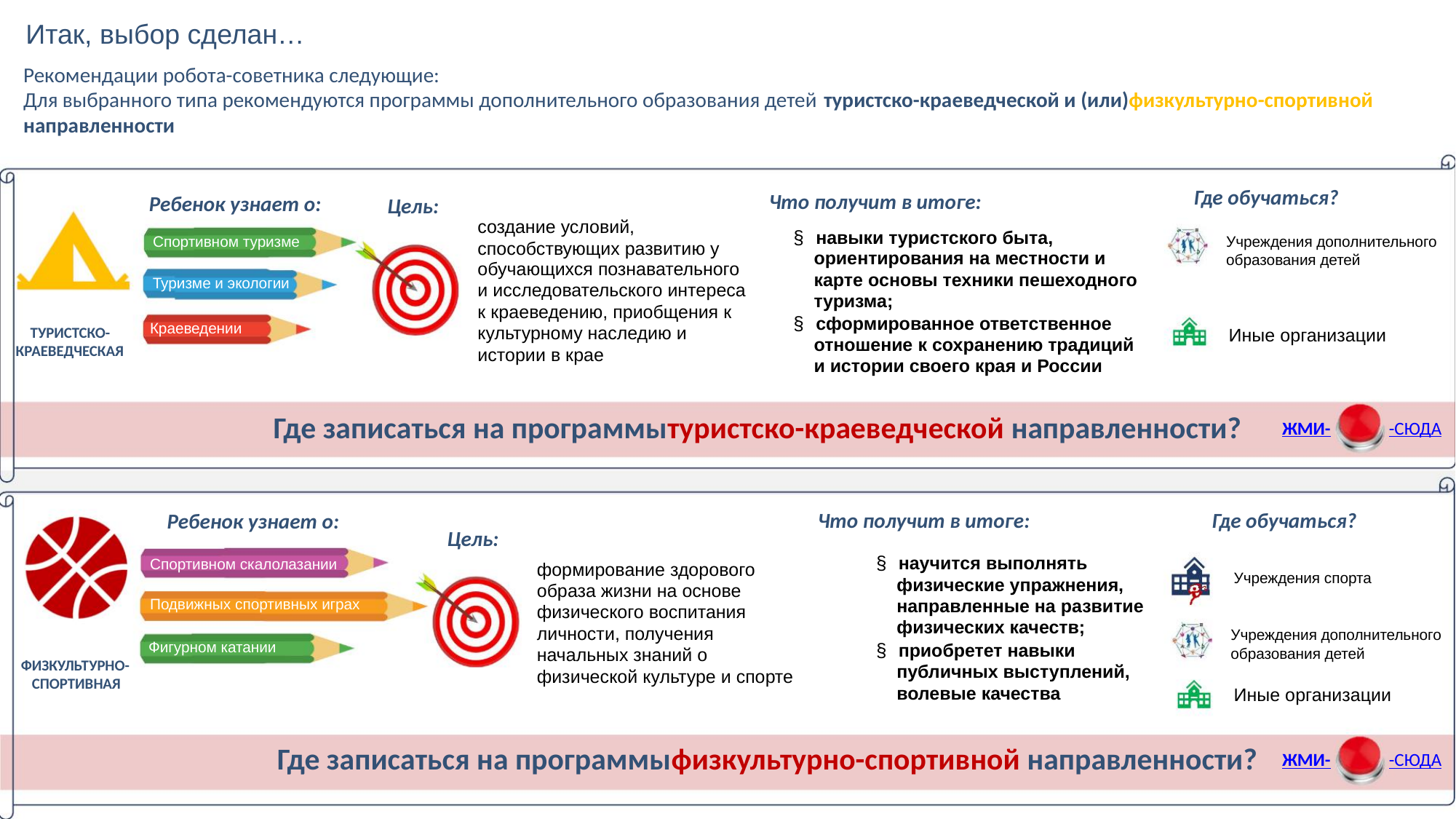

Итак, выбор сделан…
Рекомендации робота-советника следующие:
Для выбранного типа рекомендуются программы дополнительного образования детей туристско-краеведческой и (или)физкультурно-спортивной
направленности
Где обучаться?
Что получит в итоге:
Ребенок узнает о:
Цель:
создание условий,
§ навыки туристского быта,
ориентирования на местности и
карте основы техники пешеходного
туризма;
§ сформированное ответственное
отношение к сохранению традиций
и истории своего края и России
Учреждения дополнительного
образования детей
Спортивном туризме
способствующих развитию у
обучающихся познавательного
и исследовательского интереса
к краеведению, приобщения к
культурному наследию и
истории в крае
Туризме и экологии
Краеведении
ТУРИСТСКО-
КРАЕВЕДЧЕСКАЯ
Иные организации
Где записаться на программытуристско-краеведческой направленности?
ЖМИ-
-СЮДА
Что получит в итоге:
Где обучаться?
Ребенок узнает о:
Спортивном скалолазании
Подвижных спортивных играх
Цель:
§ научится выполнять
формирование здорового
образа жизни на основе
физического воспитания
личности, получения
начальных знаний о
физической культуре и спорте
Учреждения спорта
физические упражнения,
направленные на развитие
физических качеств;
Учреждения дополнительного
образования детей
Фигурном катании
§ приобретет навыки
публичных выступлений,
волевые качества
ФИЗКУЛЬТУРНО-
СПОРТИВНАЯ
Иные организации
Где записаться на программыфизкультурно-спортивной направленности?
ЖМИ-
-СЮДА